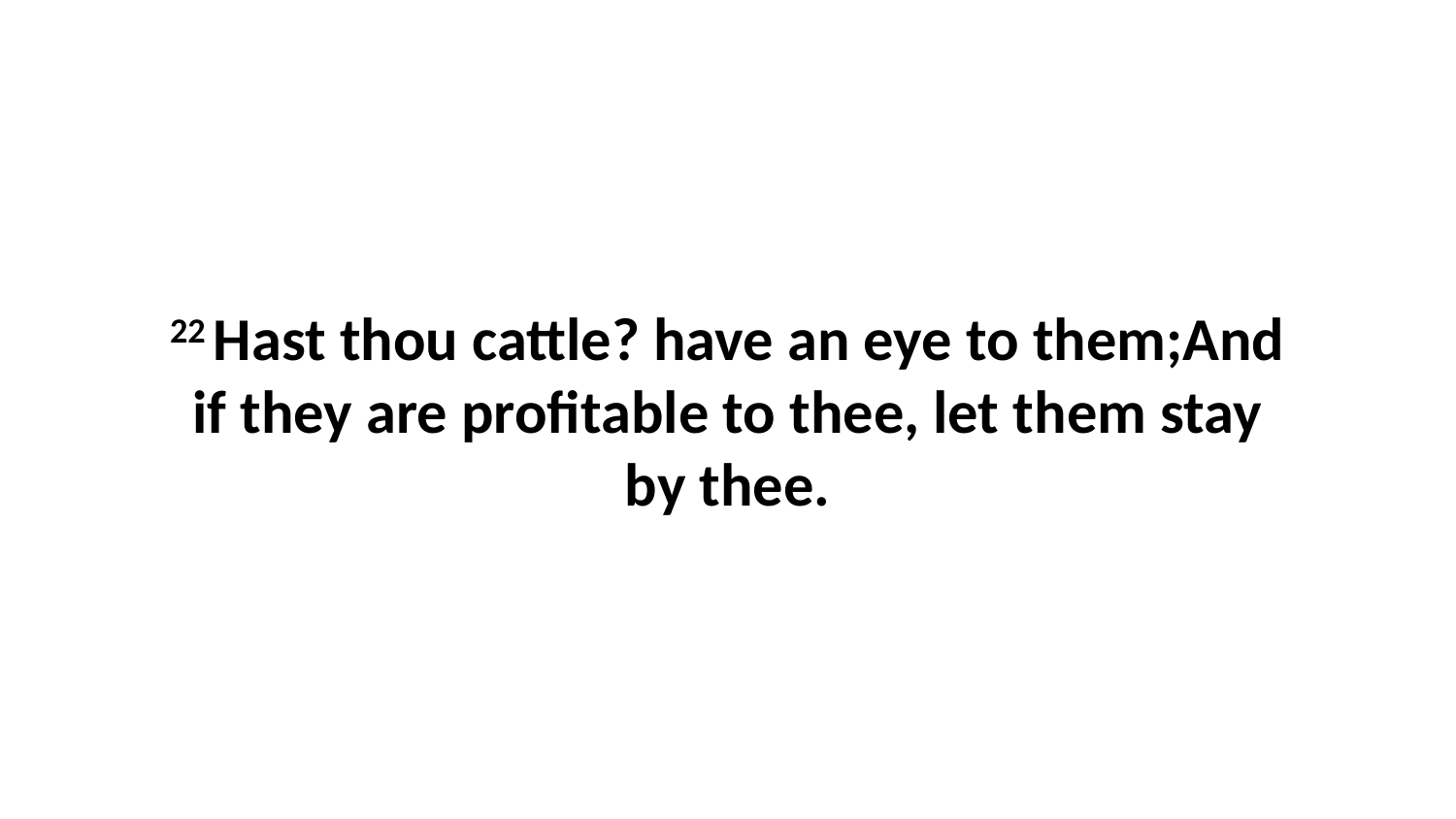

22 Hast thou cattle? have an eye to them;And if they are profitable to thee, let them stay by thee.